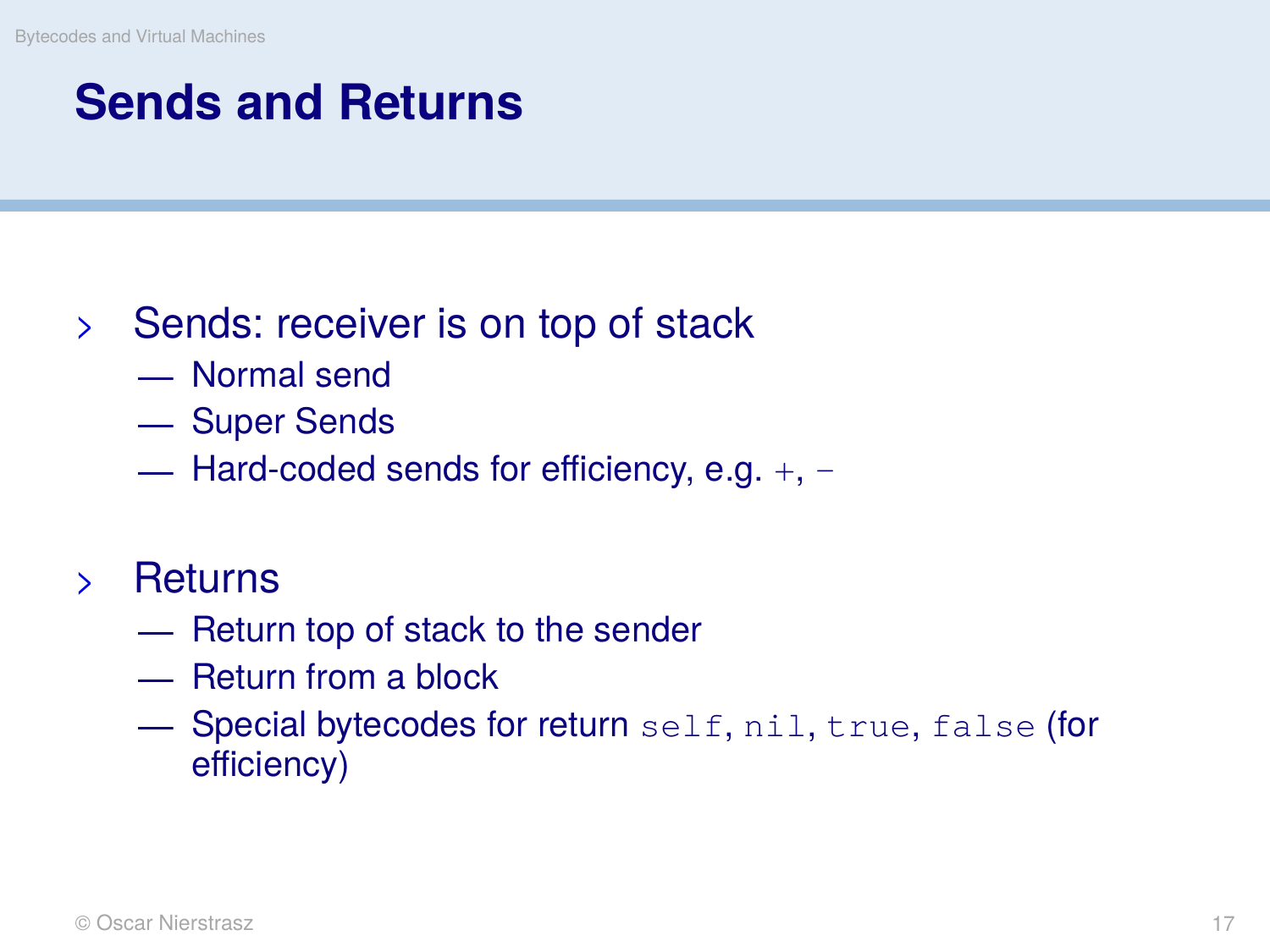

Bytecodes and Virtual Machines
# Sends and Returns
Sends: receiver is on top of stack
Normal send
Super Sends
Hard-coded sends for efficiency, e.g. +, -

Returns
Return top of stack to the sender
Return from a block
Special bytecodes for return self, nil, true, false (for efficiency)
© Oscar Nierstrasz
17